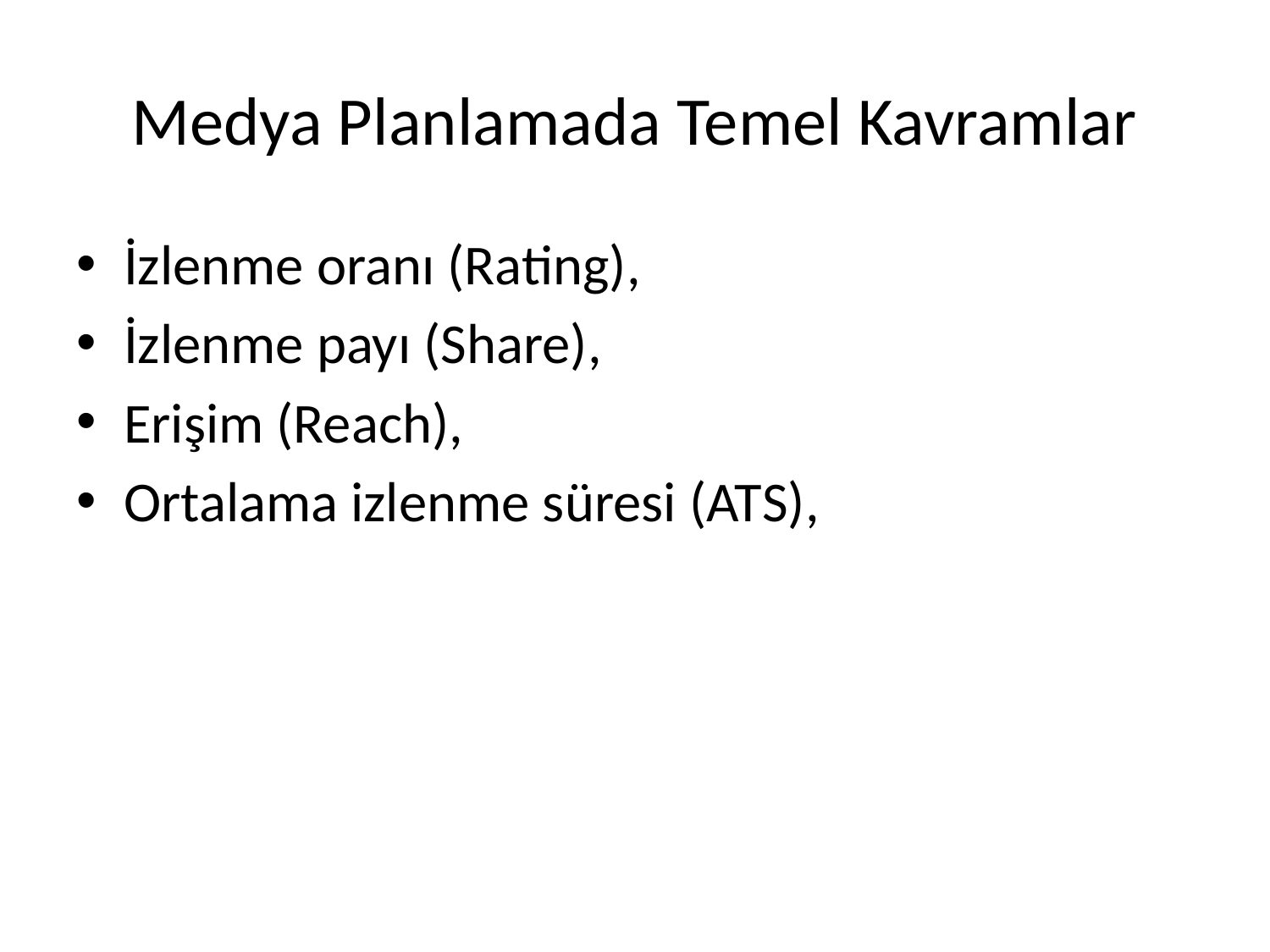

# Medya Planlamada Temel Kavramlar
İzlenme oranı (Rating),
İzlenme payı (Share),
Erişim (Reach),
Ortalama izlenme süresi (ATS),